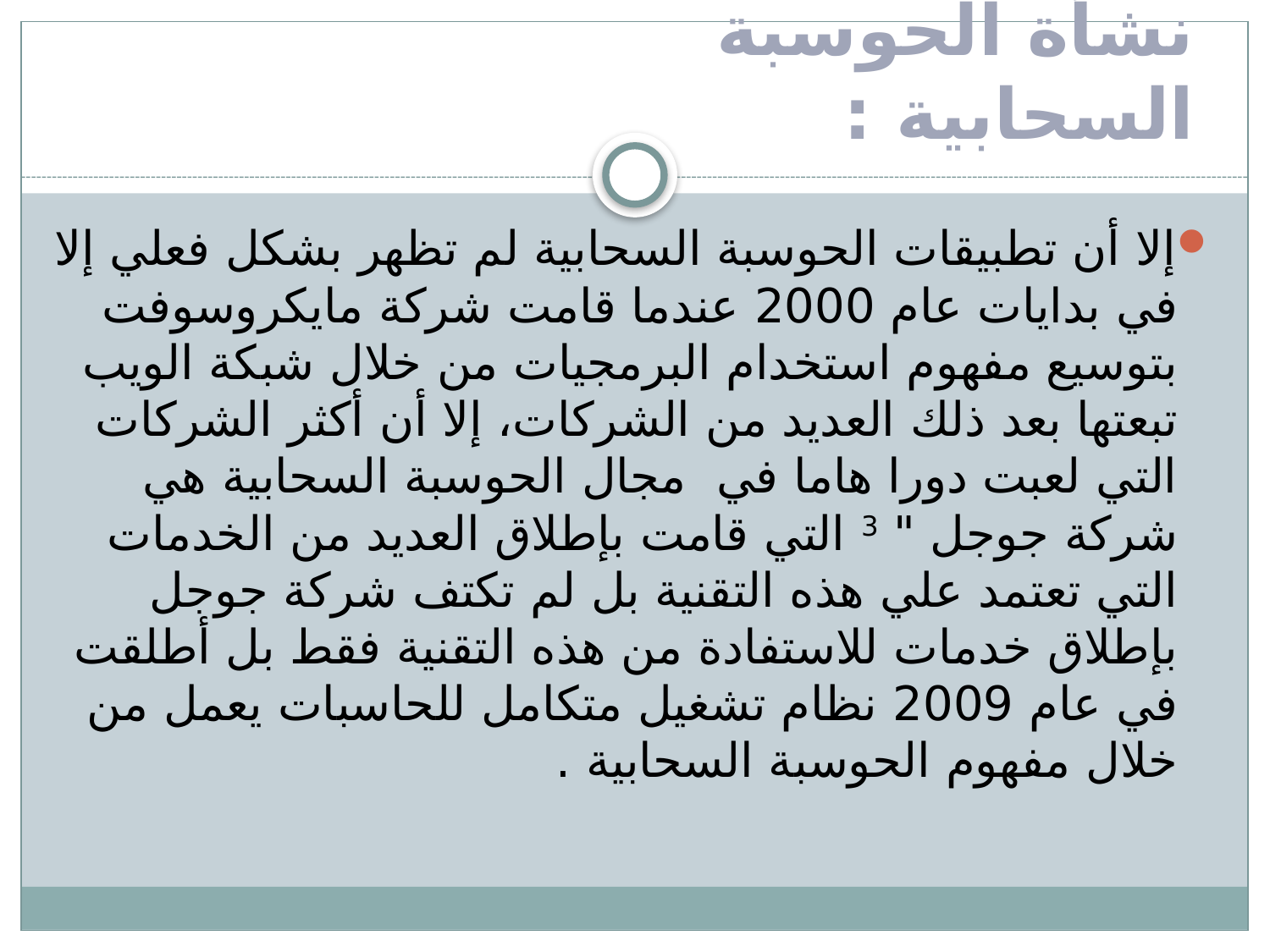

# نشأة الحوسبة السحابية :
إلا أن تطبيقات الحوسبة السحابية لم تظهر بشكل فعلي إلا في بدايات عام 2000 عندما قامت شركة مايكروسوفت بتوسيع مفهوم استخدام البرمجيات من خلال شبكة الويب تبعتها بعد ذلك العديد من الشركات، إلا أن أكثر الشركات التي لعبت دورا هاما في  مجال الحوسبة السحابية هي شركة جوجل " 3 التي قامت بإطلاق العديد من الخدمات التي تعتمد علي هذه التقنية بل لم تكتف شركة جوجل بإطلاق خدمات للاستفادة من هذه التقنية فقط بل أطلقت في عام 2009 نظام تشغيل متكامل للحاسبات يعمل من خلال مفهوم الحوسبة السحابية .